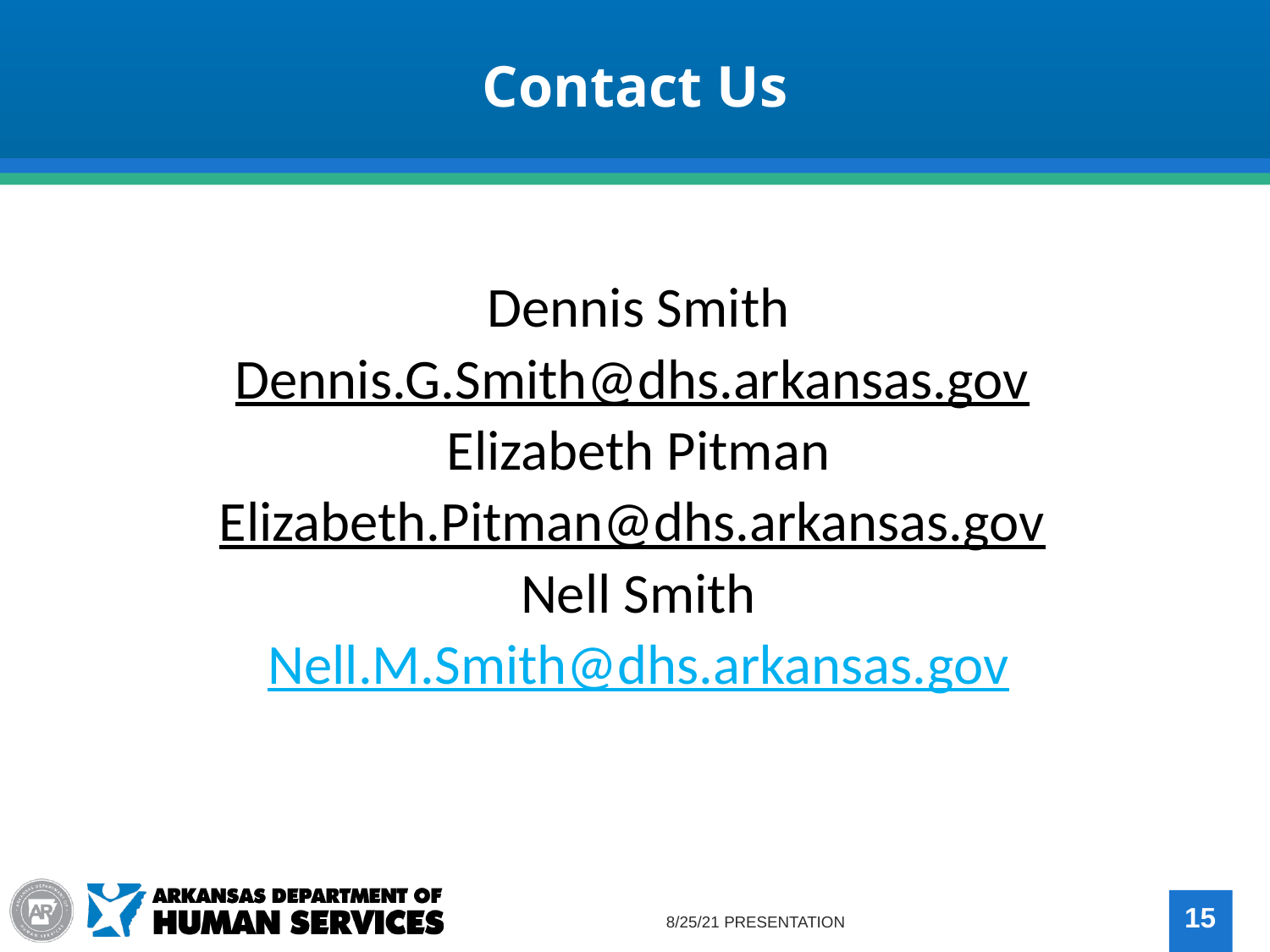

Contact Us

Dennis Smith
Dennis.G.Smith@dhs.arkansas.gov
Elizabeth Pitman
Elizabeth.Pitman@dhs.arkansas.gov
Nell Smith
Nell.M.Smith@dhs.arkansas.gov

8/25/21 PRESENTATION